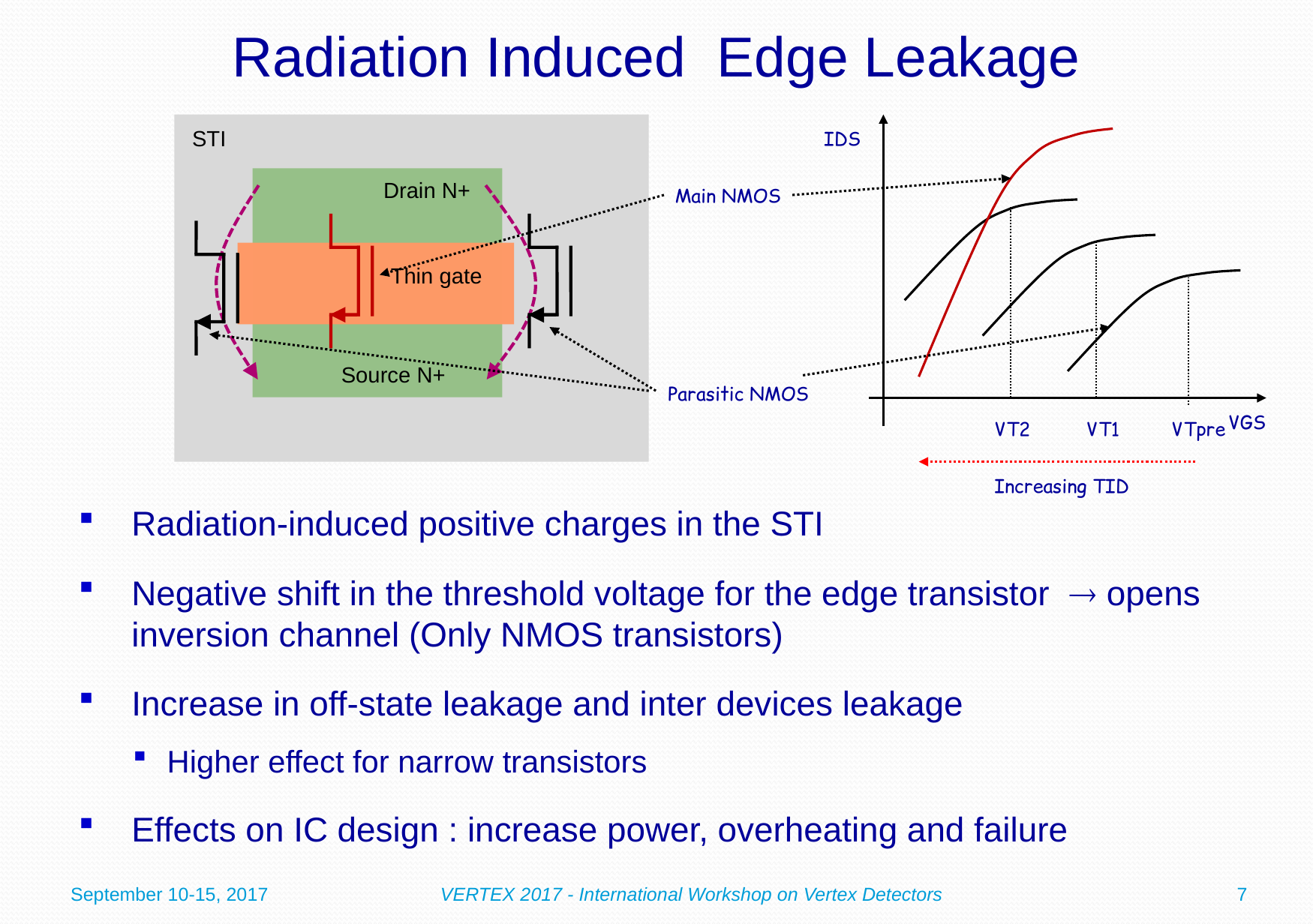

# Radiation Induced  Edge Leakage

STI

Drain N+

Thin gate
Source N+

VGS
VT2
VT1
VTpre
Increasing TID
IDS
Main NMOS
Parasitic NMOS
Radiation-induced positive charges in the STI
Negative shift in the threshold voltage for the edge transistor  → opens inversion channel (Only NMOS transistors)
Increase in off-state leakage and inter devices leakage
Higher effect for narrow transistors
Effects on IC design : increase power, overheating and failure

September 10-15, 2017
VERTEX 2017 - International Workshop on Vertex Detectors
7